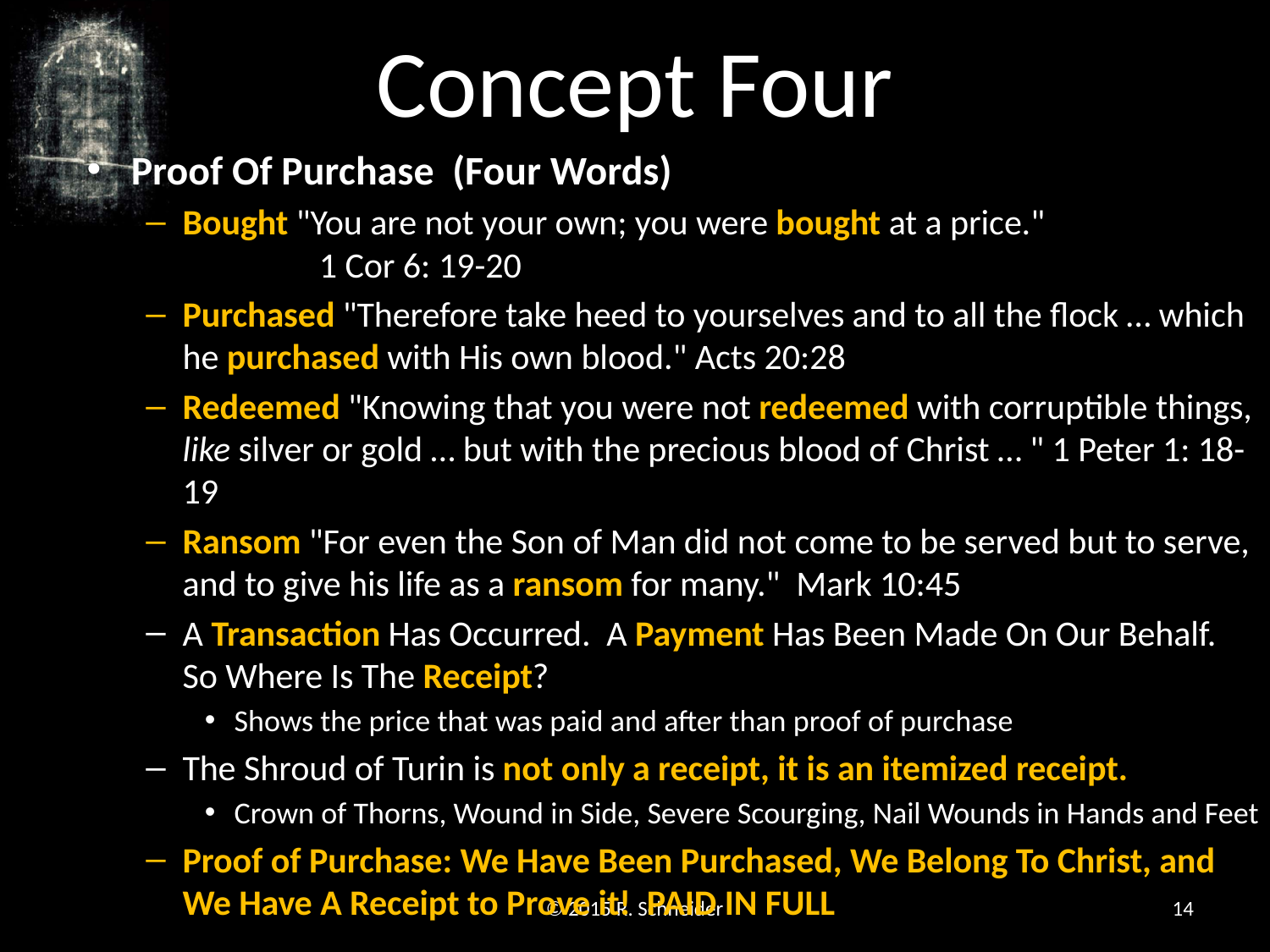

# Concept Four
Proof Of Purchase  (Four Words)
Bought "You are not your own; you were bought at a price."
                 1 Cor 6: 19-20
Purchased "Therefore take heed to yourselves and to all the flock … which he purchased with His own blood." Acts 20:28
Redeemed "Knowing that you were not redeemed with corruptible things, like silver or gold … but with the precious blood of Christ … " 1 Peter 1: 18-19
Ransom "For even the Son of Man did not come to be served but to serve, and to give his life as a ransom for many."  Mark 10:45
A Transaction Has Occurred.  A Payment Has Been Made On Our Behalf.   So Where Is The Receipt?
Shows the price that was paid and after than proof of purchase
The Shroud of Turin is not only a receipt, it is an itemized receipt.
Crown of Thorns, Wound in Side, Severe Scourging, Nail Wounds in Hands and Feet
Proof of Purchase: We Have Been Purchased, We Belong To Christ, and We Have A Receipt to Prove it!  PAID IN FULL
© 2015 R. Schneider
14